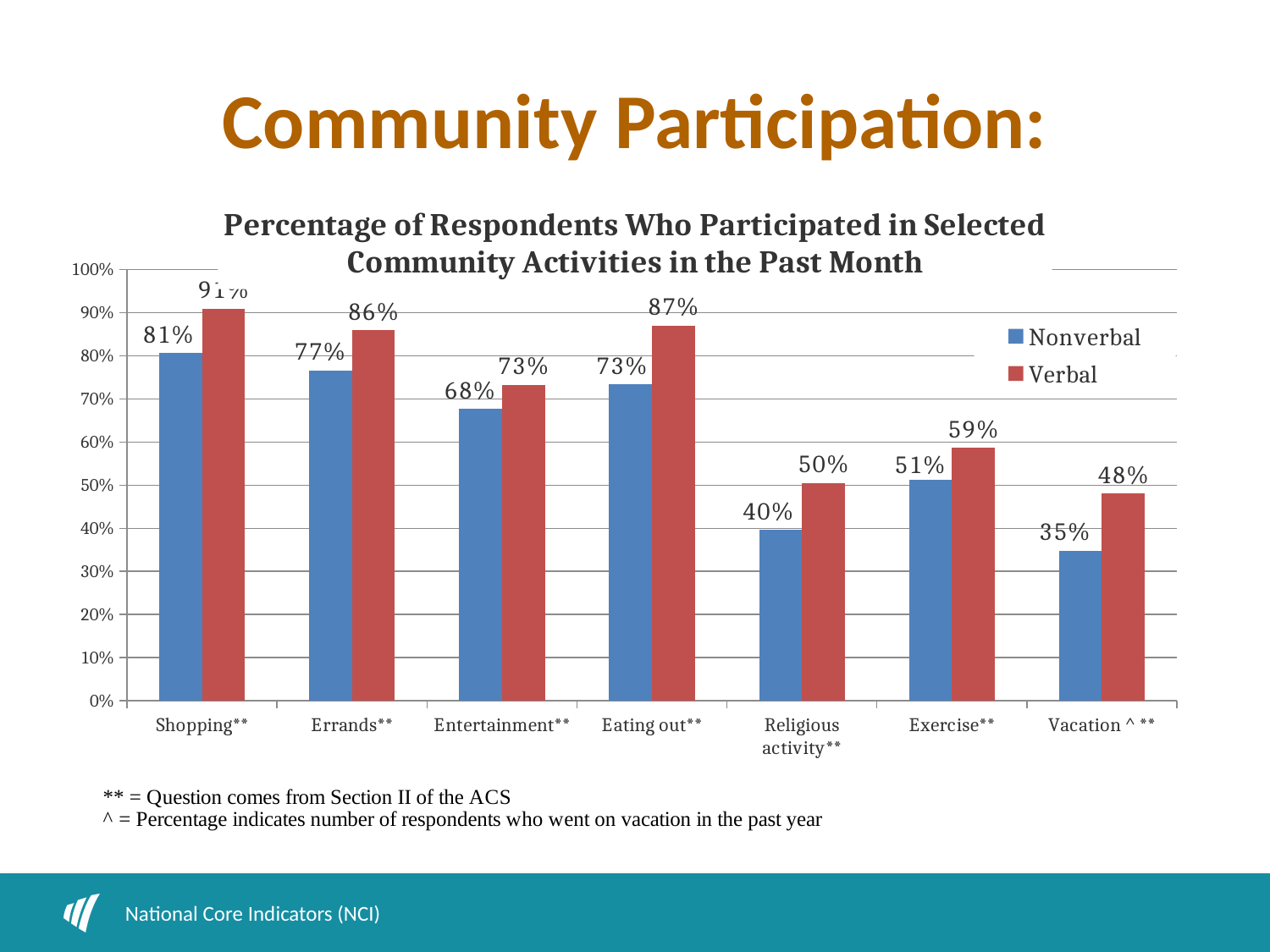

# Community Participation:

### Chart: Percentage of Respondents Who Participated in Selected Community Activities in the Past Month

| Category | Nonverbal | Verbal |
|---|---|---|
| Shopping** | 0.8058181818181818 | 0.9092746463058612 |
| Errands** | 0.7661527165932452 | 0.8588915334920095 |
| Entertainment** | 0.677007299270073 | 0.732394366197183 |
| Eating out** | 0.7339382940108892 | 0.8701591961160663 |
| Religious activity** | 0.3958646616541353 | 0.5046206503137478 |
| Exercise** | 0.5119651921682379 | 0.5863708399366085 |
| Vacation ^ ** | 0.3475836431226766 | 0.4801741920696768 |
National Core Indicators (NCI)